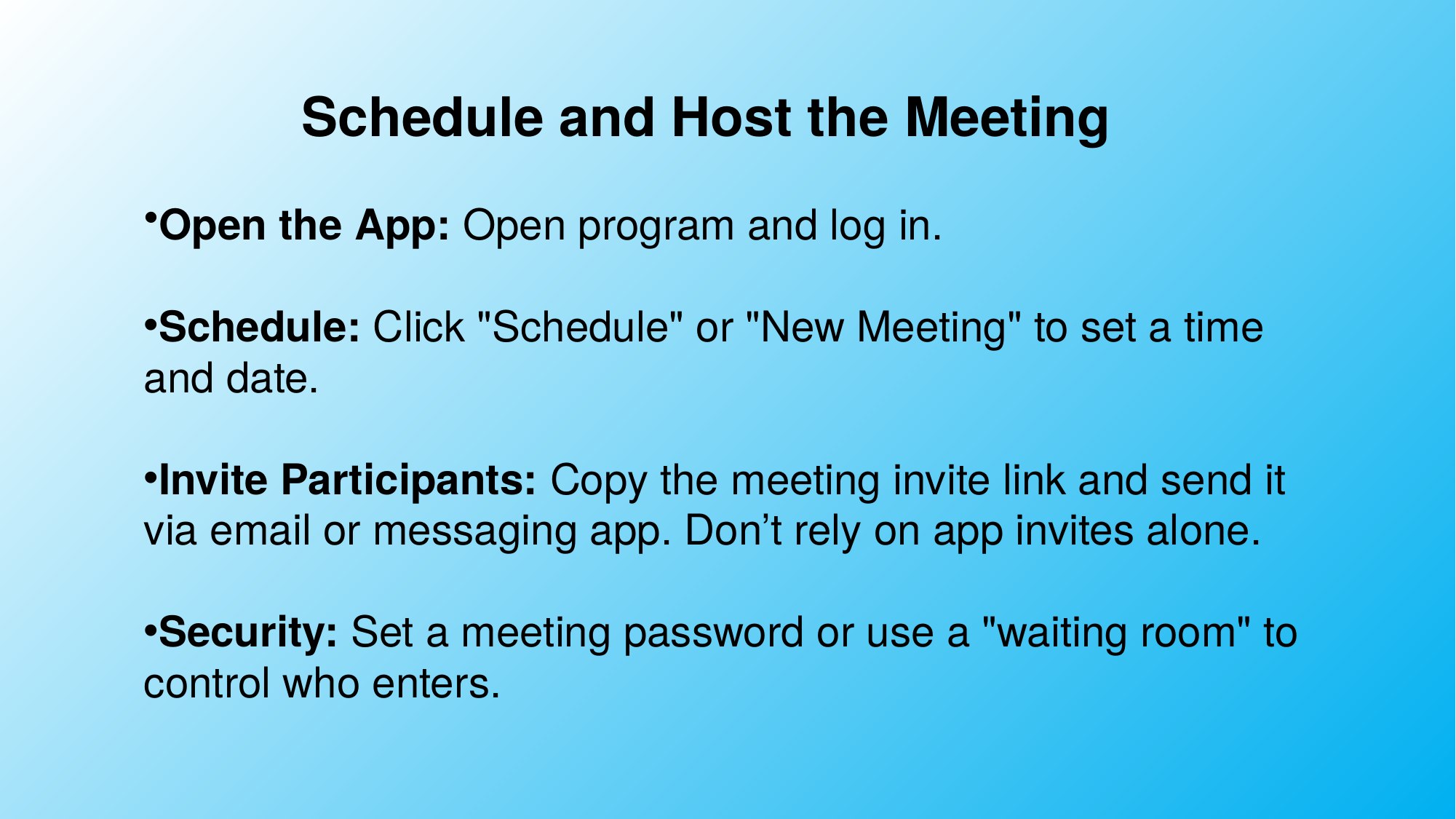

# Schedule and Host the Meeting
Open the App: Open program and log in.

Schedule: Click "Schedule" or "New Meeting" to set a time and date.

Invite Participants: Copy the meeting invite link and send it via email or messaging app. Don’t rely on app invites alone.

Security: Set a meeting password or use a "waiting room" to control who enters.